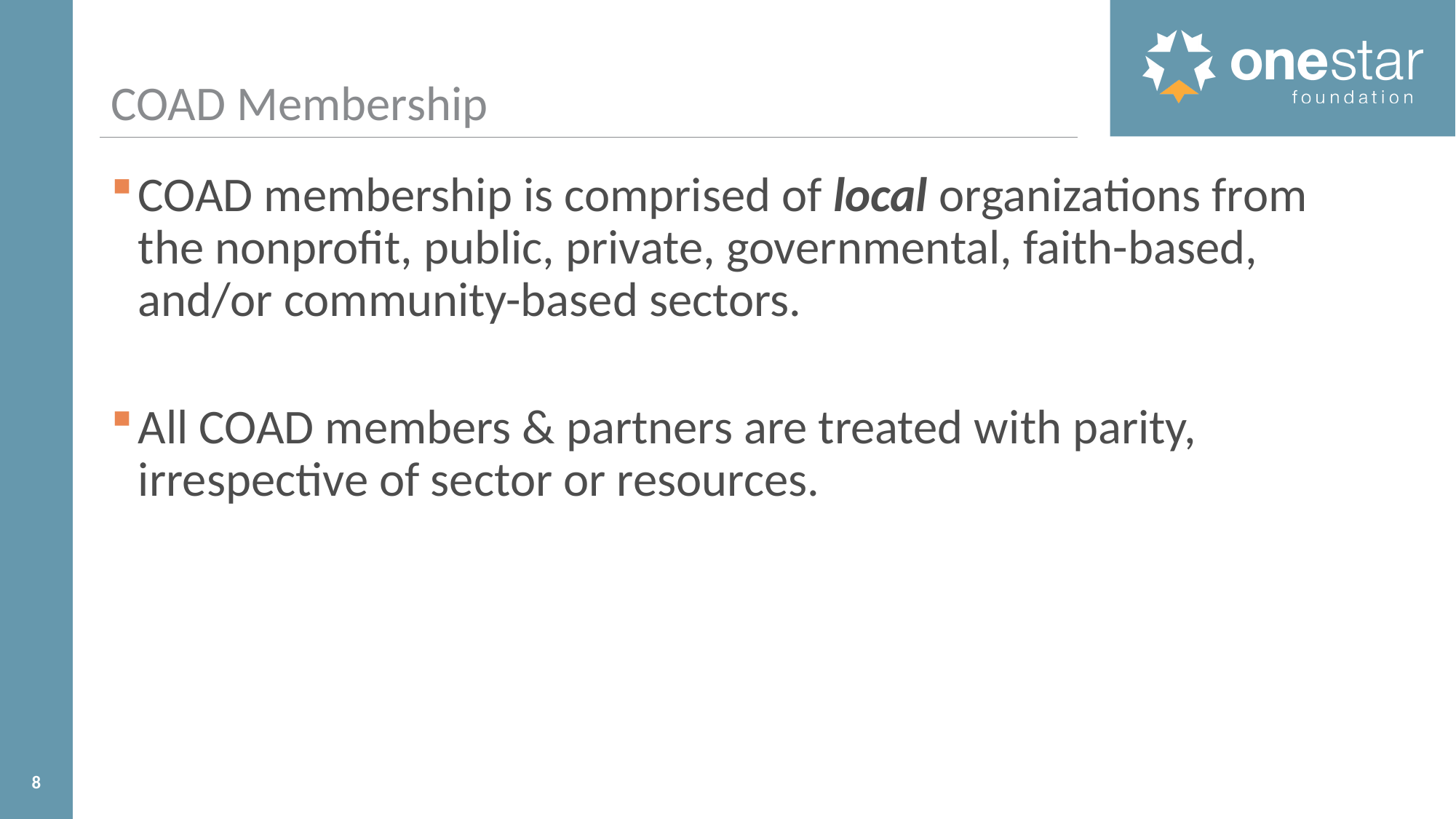

# COAD Membership
COAD membership is comprised of local organizations from the nonprofit, public, private, governmental, faith-based, and/or community-based sectors.

All COAD members & partners are treated with parity, irrespective of sector or resources.

8